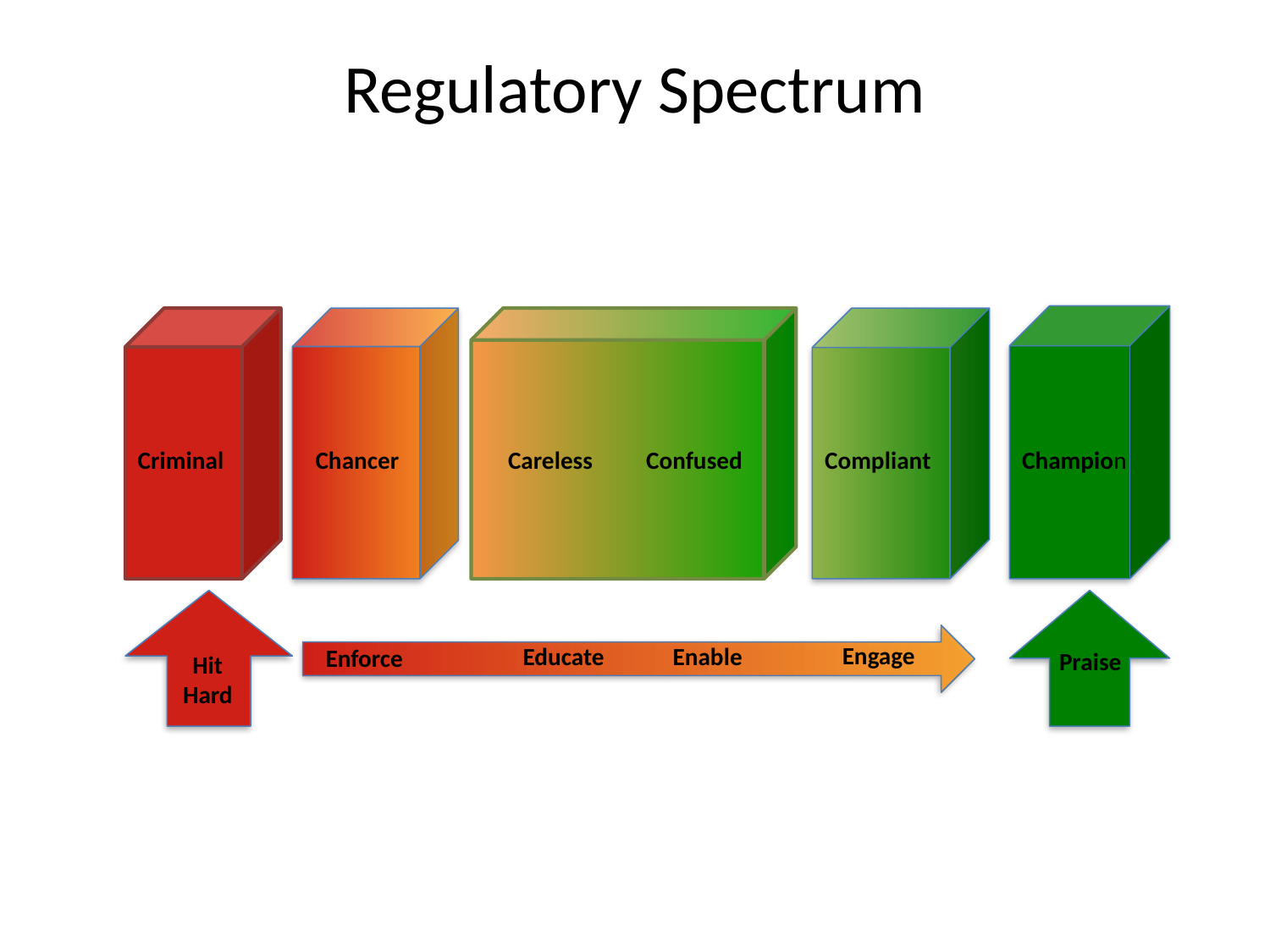

# Regulatory Spectrum

Criminal
Chancer
Careless
Confused
Compliant
Champion

Engage
Enable
Educate
Enforce
Praise
Hit
Hard